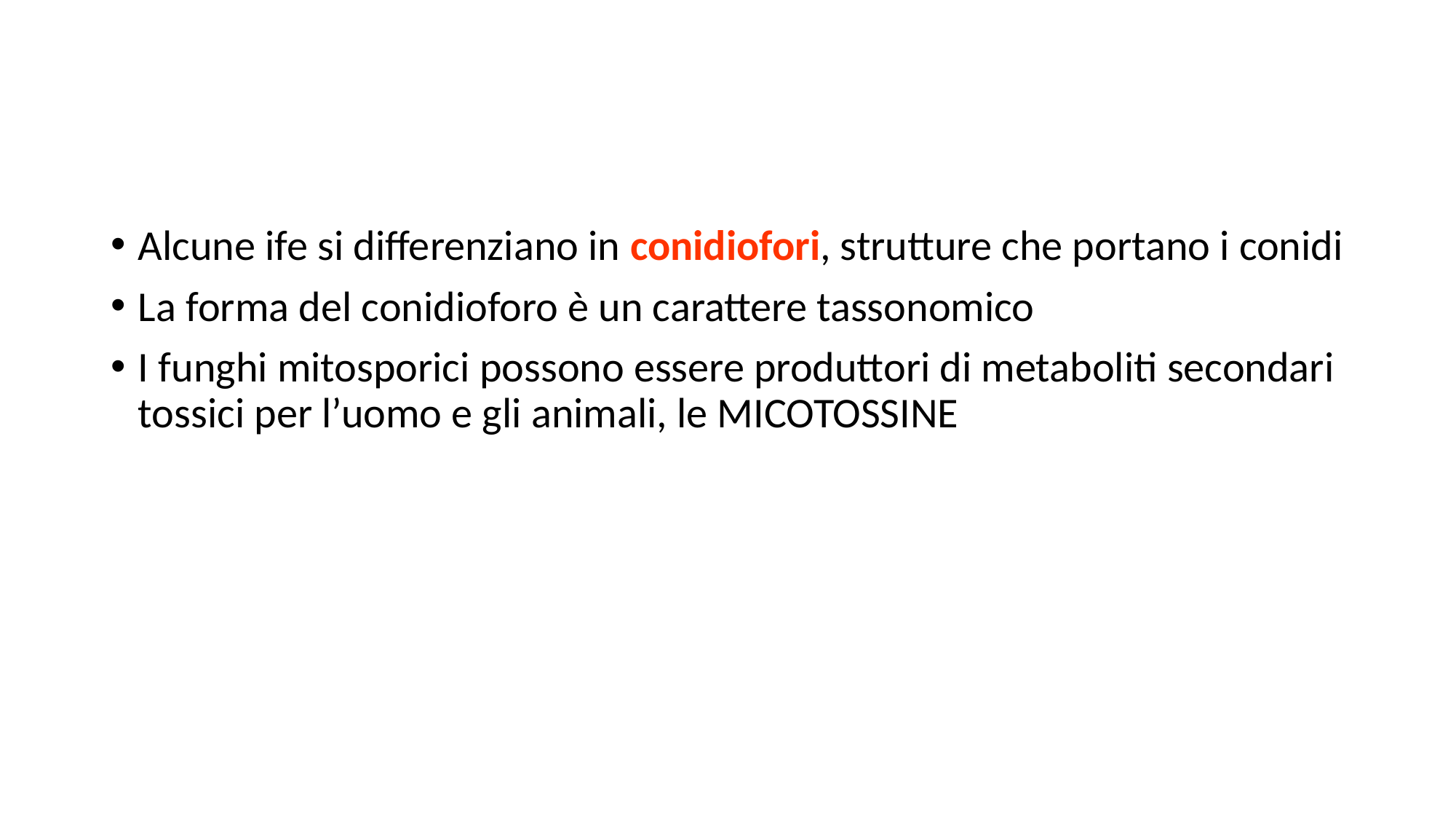

Alcune ife si differenziano in conidiofori, strutture che portano i conidi
La forma del conidioforo è un carattere tassonomico
I funghi mitosporici possono essere produttori di metaboliti secondari tossici per l’uomo e gli animali, le MICOTOSSINE